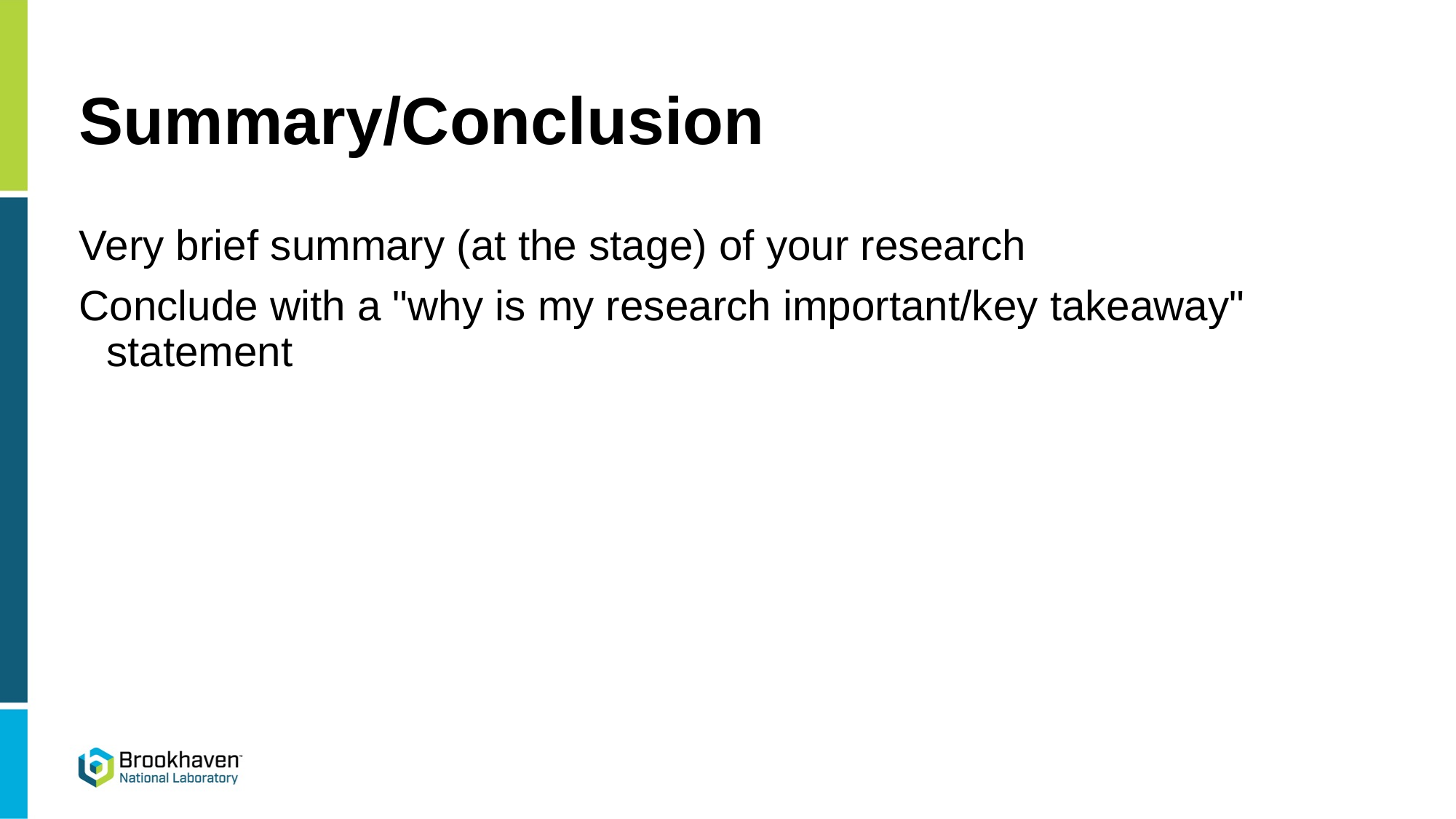

# Summary/Conclusion
Very brief summary (at the stage) of your research
Conclude with a "why is my research important/key takeaway" statement